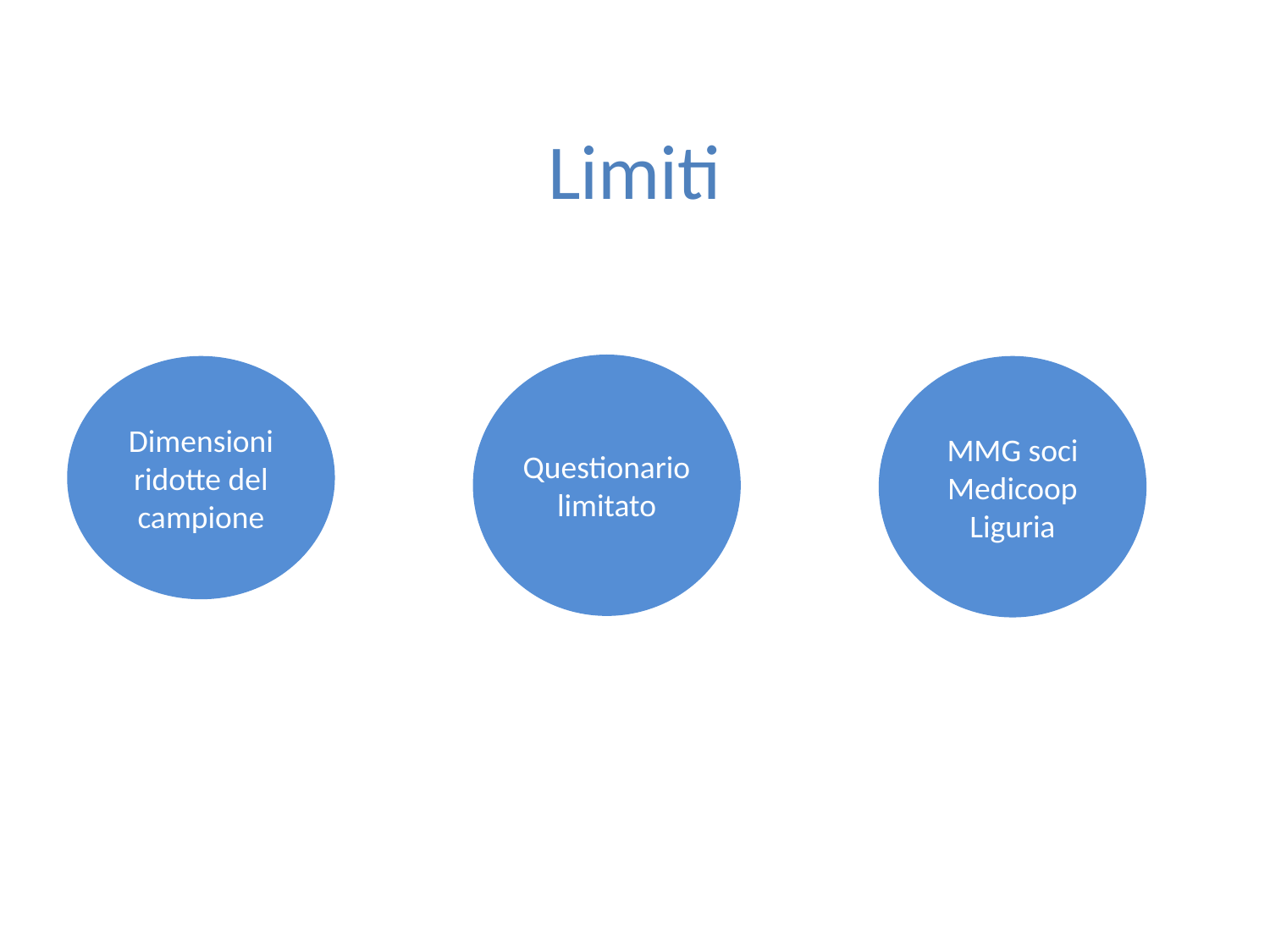

# Limiti
Questionario limitato
Dimensioni ridotte del campione
MMG soci Medicoop Liguria